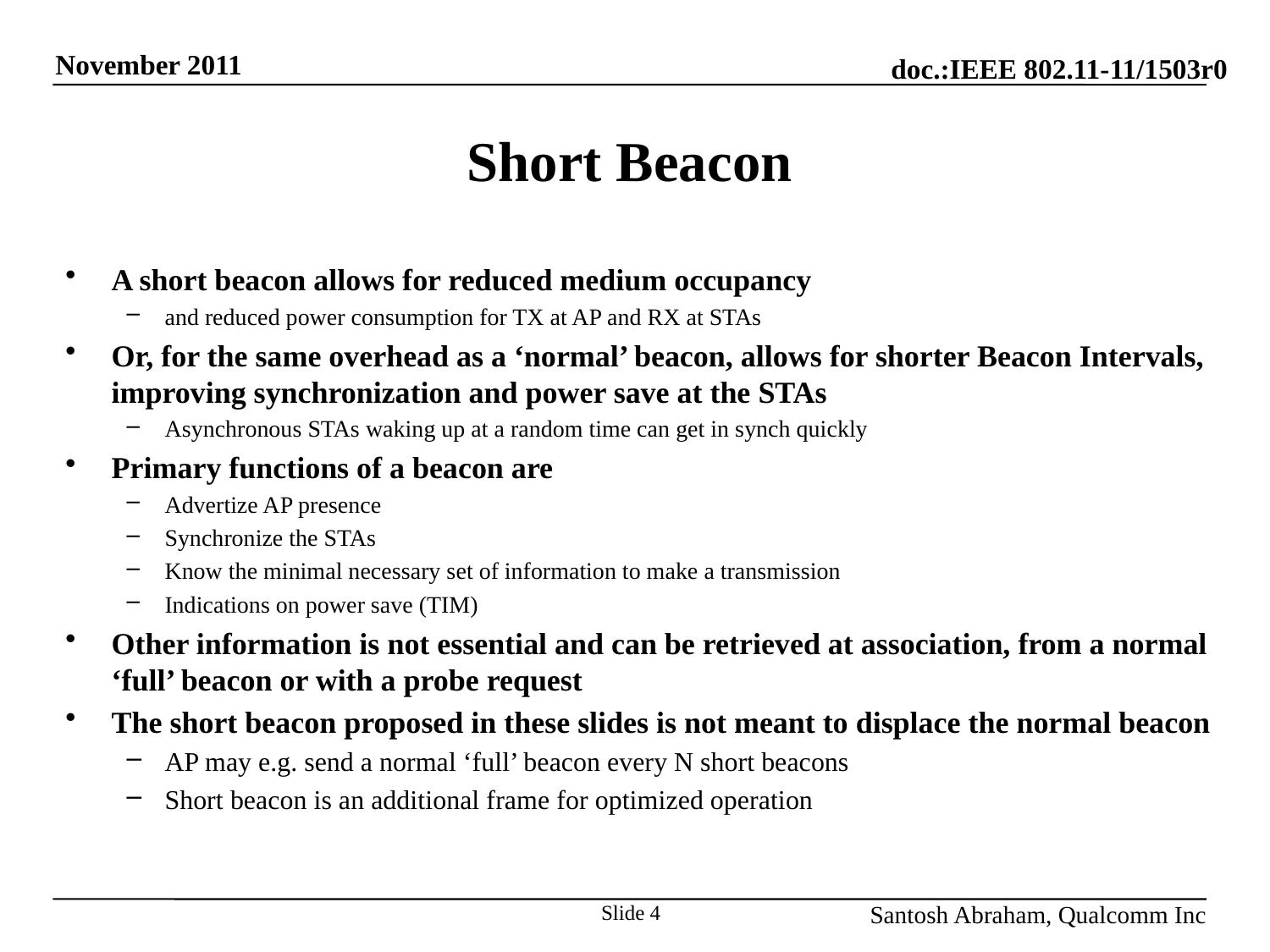

# Short Beacon
A short beacon allows for reduced medium occupancy
and reduced power consumption for TX at AP and RX at STAs
Or, for the same overhead as a ‘normal’ beacon, allows for shorter Beacon Intervals, improving synchronization and power save at the STAs
Asynchronous STAs waking up at a random time can get in synch quickly
Primary functions of a beacon are
Advertize AP presence
Synchronize the STAs
Know the minimal necessary set of information to make a transmission
Indications on power save (TIM)
Other information is not essential and can be retrieved at association, from a normal ‘full’ beacon or with a probe request
The short beacon proposed in these slides is not meant to displace the normal beacon
AP may e.g. send a normal ‘full’ beacon every N short beacons
Short beacon is an additional frame for optimized operation

Slide 4
Santosh Abraham, Qualcomm Inc